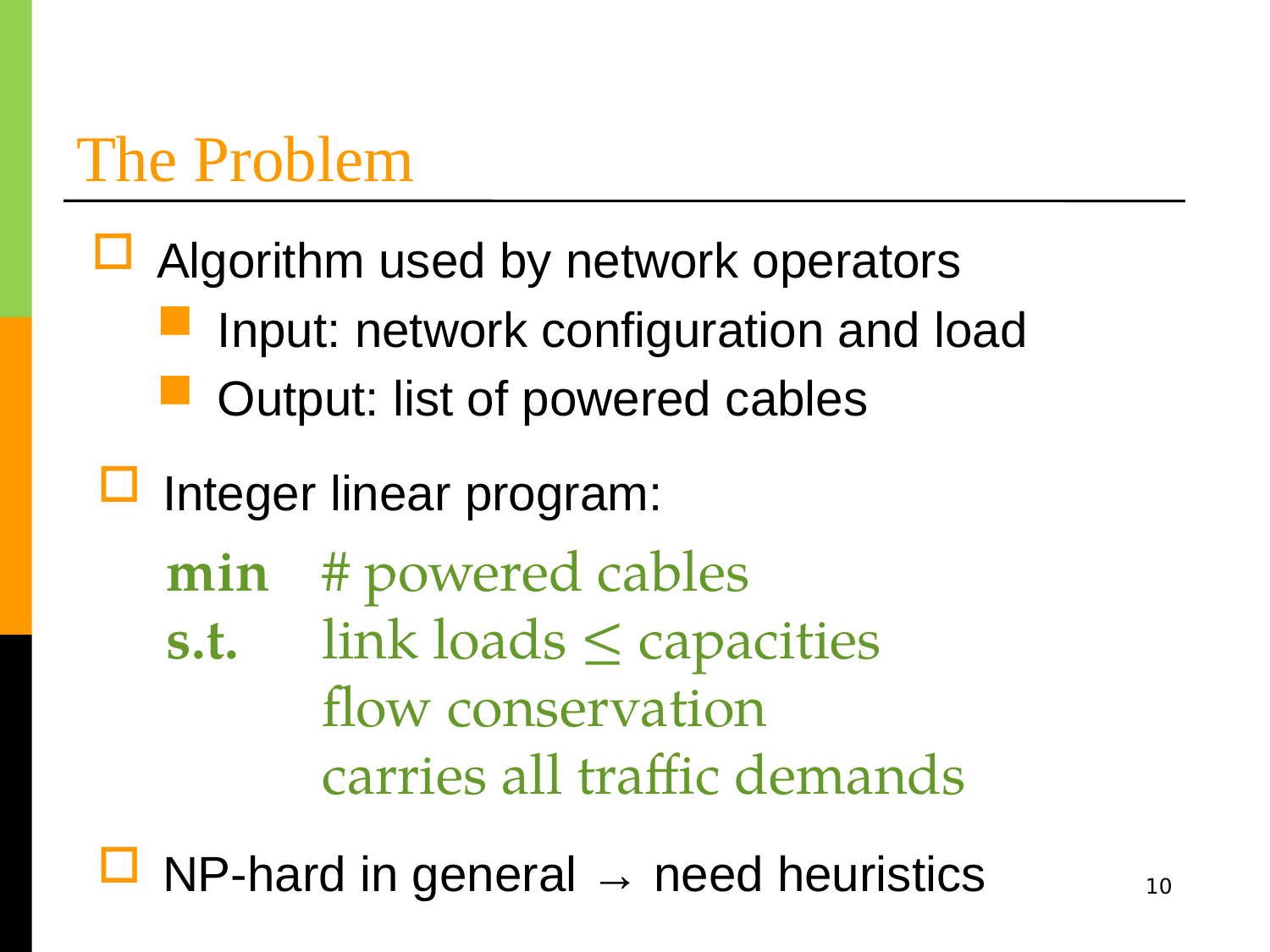

# The Problem

Algorithm used by network operators
Input: network configuration and load
Output: list of powered cables

Integer linear program:

min	  # powered cables
s.t.	  link loads ≤ capacities
	  flow conservation
	  carries all traffic demands

NP-hard in general → need heuristics
10